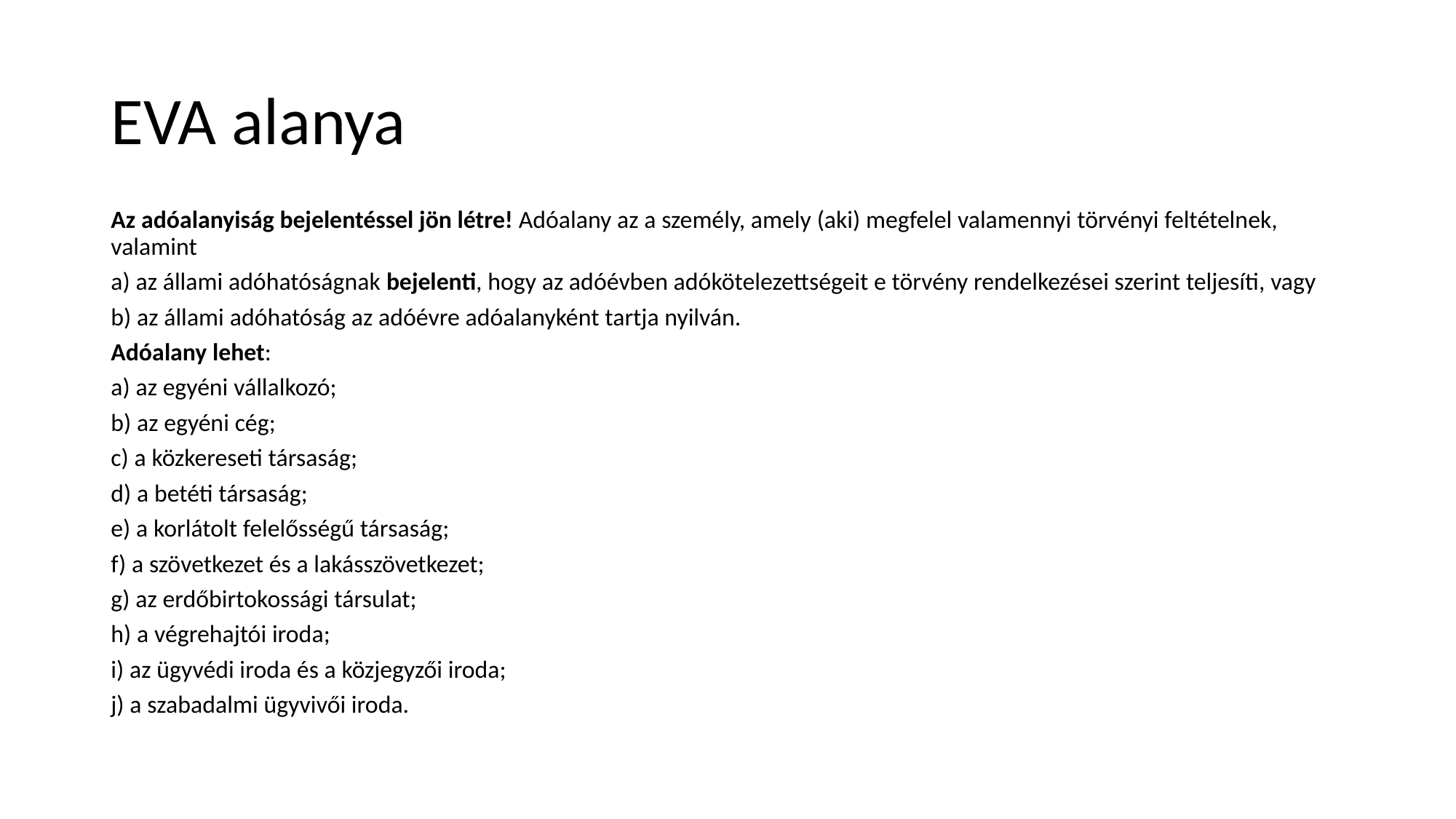

# EVA alanya
Az adóalanyiság bejelentéssel jön létre! Adóalany az a személy, amely (aki) megfelel valamennyi törvényi feltételnek, valamint
a) az állami adóhatóságnak bejelenti, hogy az adóévben adókötelezettségeit e törvény rendelkezései szerint teljesíti, vagy
b) az állami adóhatóság az adóévre adóalanyként tartja nyilván.
Adóalany lehet:
a) az egyéni vállalkozó;
b) az egyéni cég;
c) a közkereseti társaság;
d) a betéti társaság;
e) a korlátolt felelősségű társaság;
f) a szövetkezet és a lakásszövetkezet;
g) az erdőbirtokossági társulat;
h) a végrehajtói iroda;
i) az ügyvédi iroda és a közjegyzői iroda;
j) a szabadalmi ügyvivői iroda.